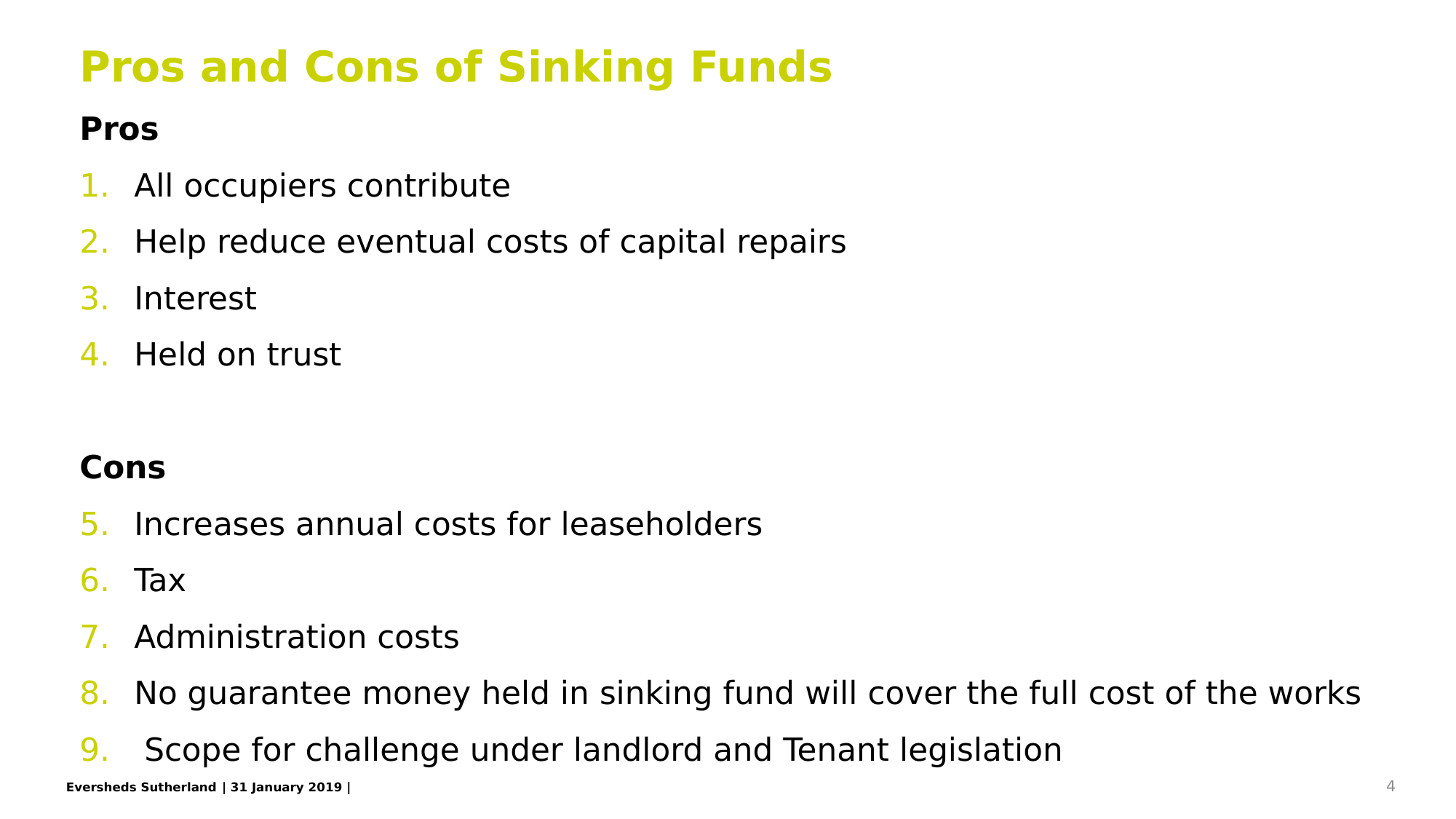

# Pros and Cons of Sinking Funds
Pros
All occupiers contribute
Help reduce eventual costs of capital repairs
Interest
Held on trust

Cons
Increases annual costs for leaseholders
Tax
Administration costs
No guarantee money held in sinking fund will cover the full cost of the works
 Scope for challenge under landlord and Tenant legislation
4